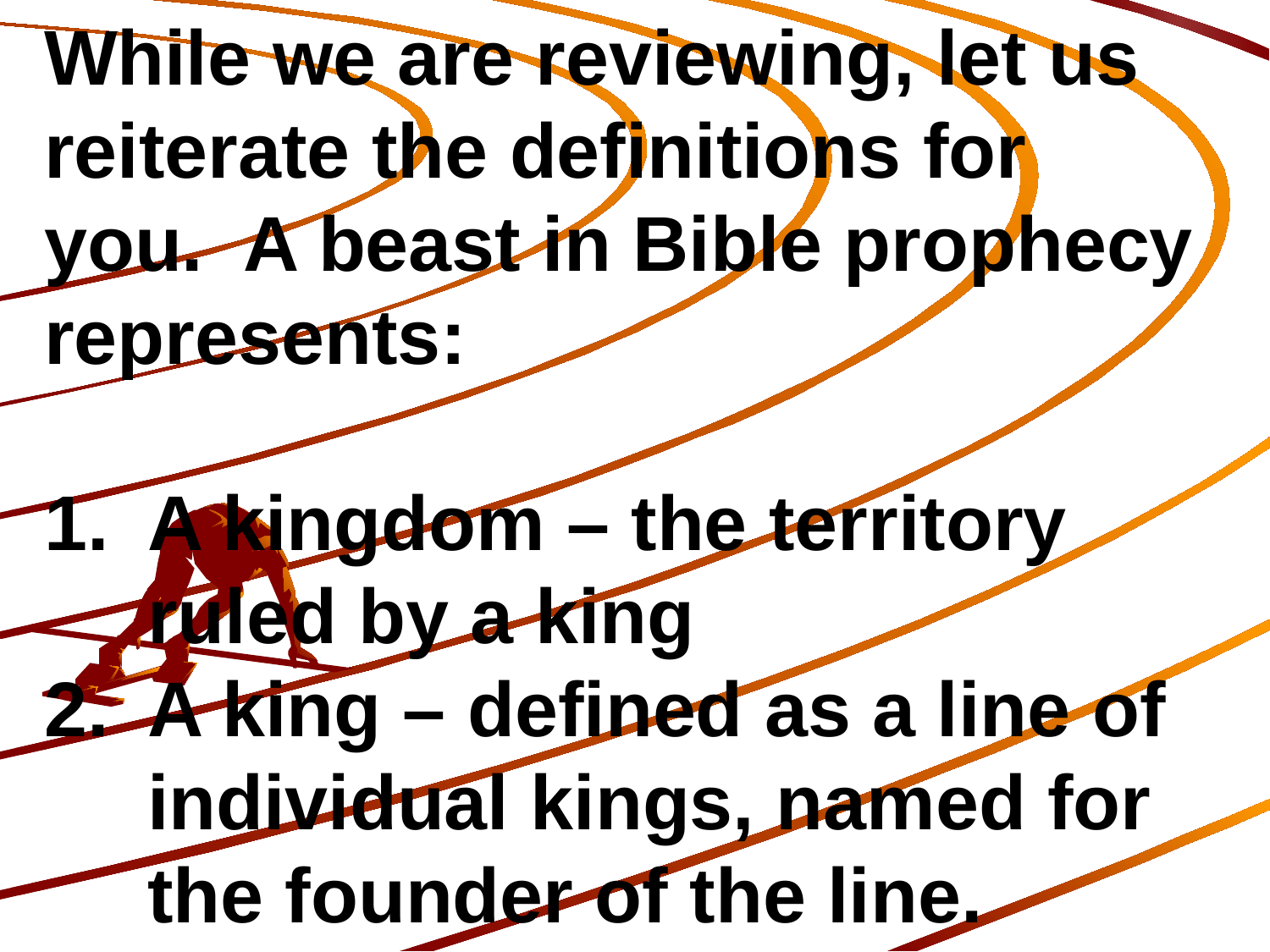

While we are reviewing, let us reiterate the definitions for you.  A beast in Bible prophecy represents:

A kingdom – the territory ruled by a king
A king – defined as a line of individual kings, named for the founder of the line.
181